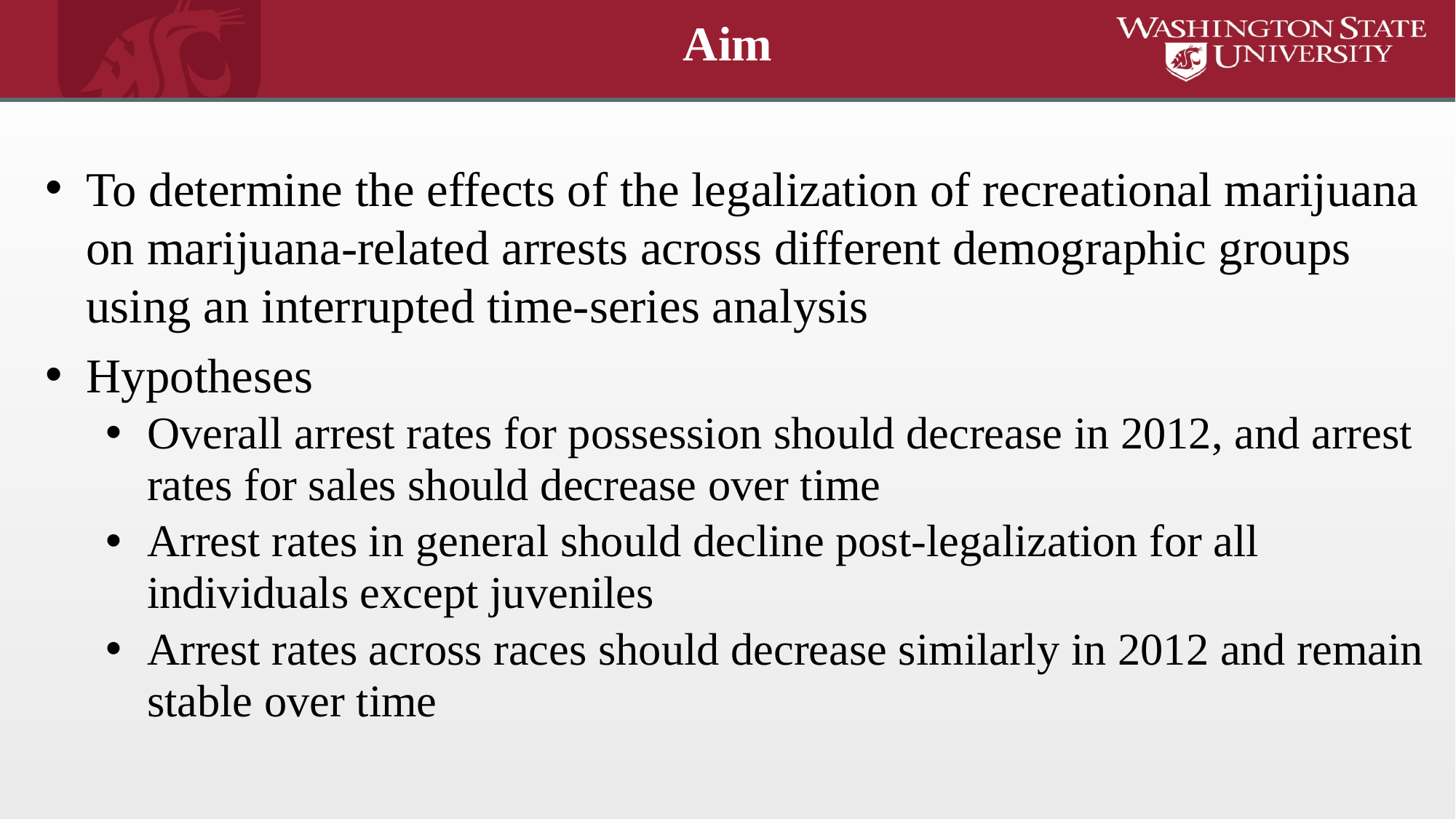

#
Aim

To determine the effects of the legalization of recreational marijuana on marijuana-related arrests across different demographic groups using an interrupted time-series analysis
Hypotheses
Overall arrest rates for possession should decrease in 2012, and arrest rates for sales should decrease over time
Arrest rates in general should decline post-legalization for all individuals except juveniles
Arrest rates across races should decrease similarly in 2012 and remain stable over time